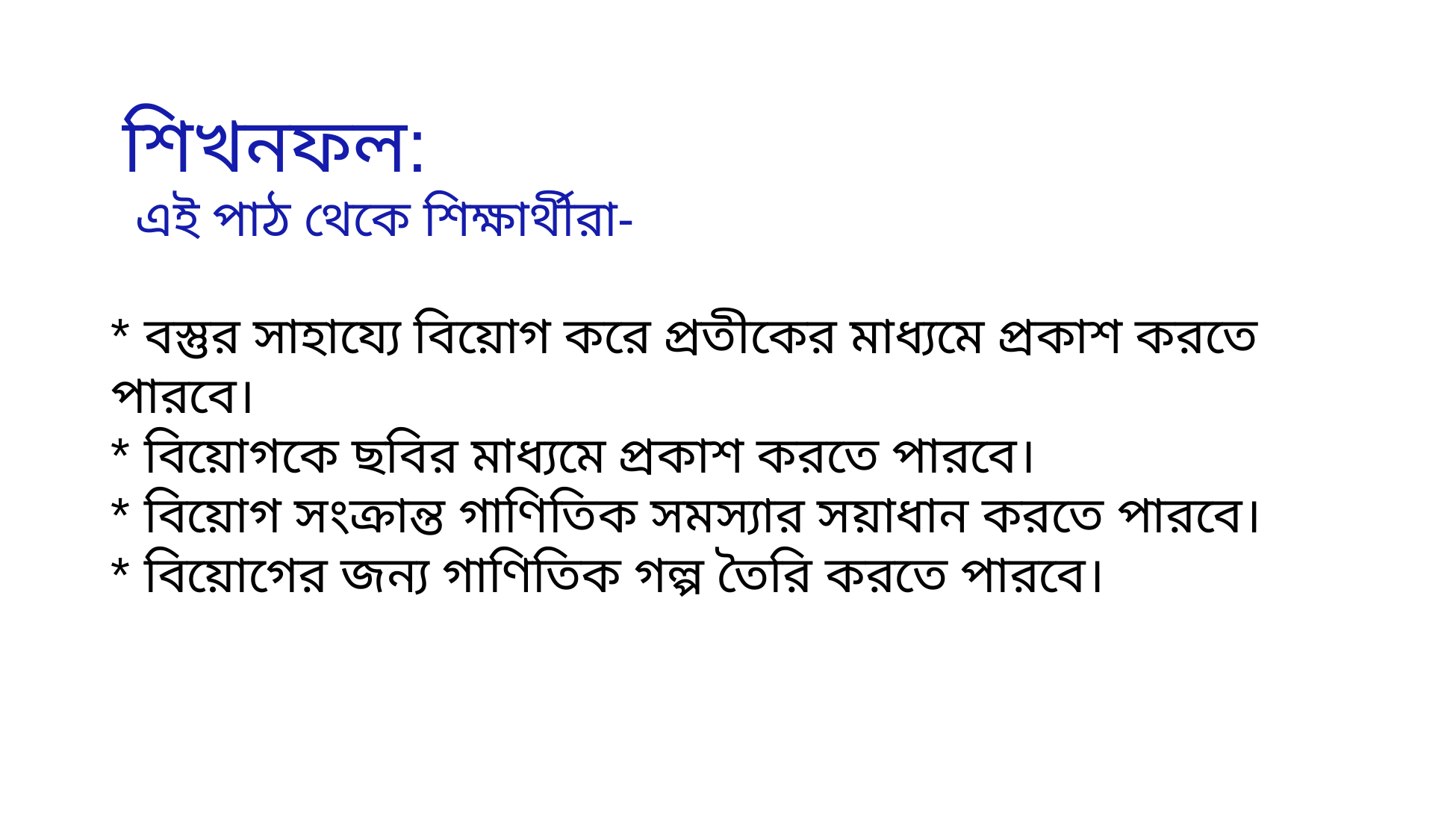

শিখনফল:
 এই পাঠ থেকে শিক্ষার্থীরা-
* বস্তুর সাহায্যে বিয়োগ করে প্রতীকের মাধ্যমে প্রকাশ করতে পারবে।
* বিয়োগকে ছবির মাধ্যমে প্রকাশ করতে পারবে।
* বিয়োগ সংক্রান্ত গাণিতিক সমস্যার সয়াধান করতে পারবে।
* বিয়োগের জন্য গাণিতিক গল্প তৈরি করতে পারবে।